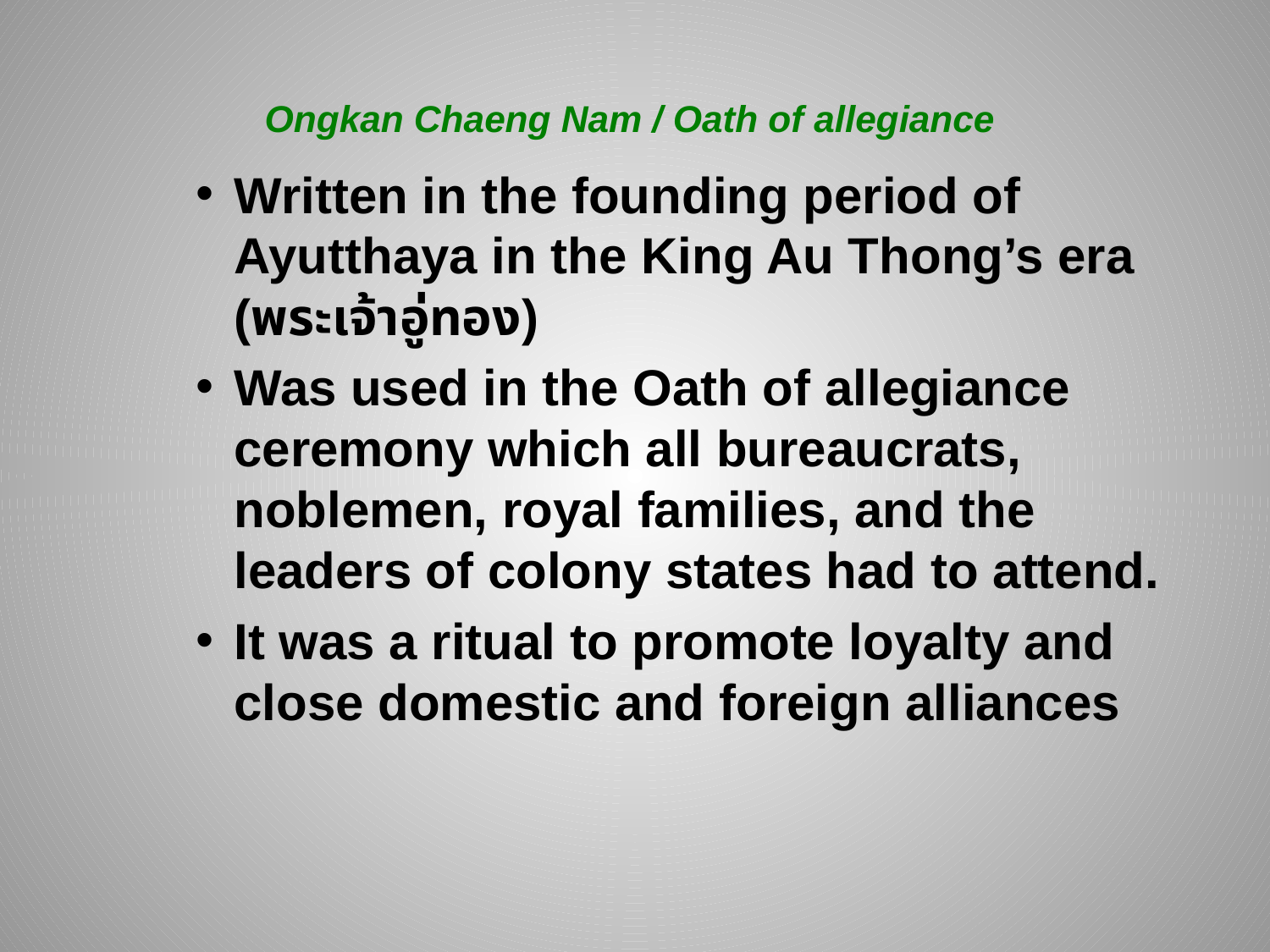

# Ongkan Chaeng Nam / Oath of allegiance
Written in the founding period of Ayutthaya in the King Au Thong’s era (พระเจ้าอู่ทอง)
Was used in the Oath of allegiance ceremony which all bureaucrats, noblemen, royal families, and the leaders of colony states had to attend.
It was a ritual to promote loyalty and close domestic and foreign alliances